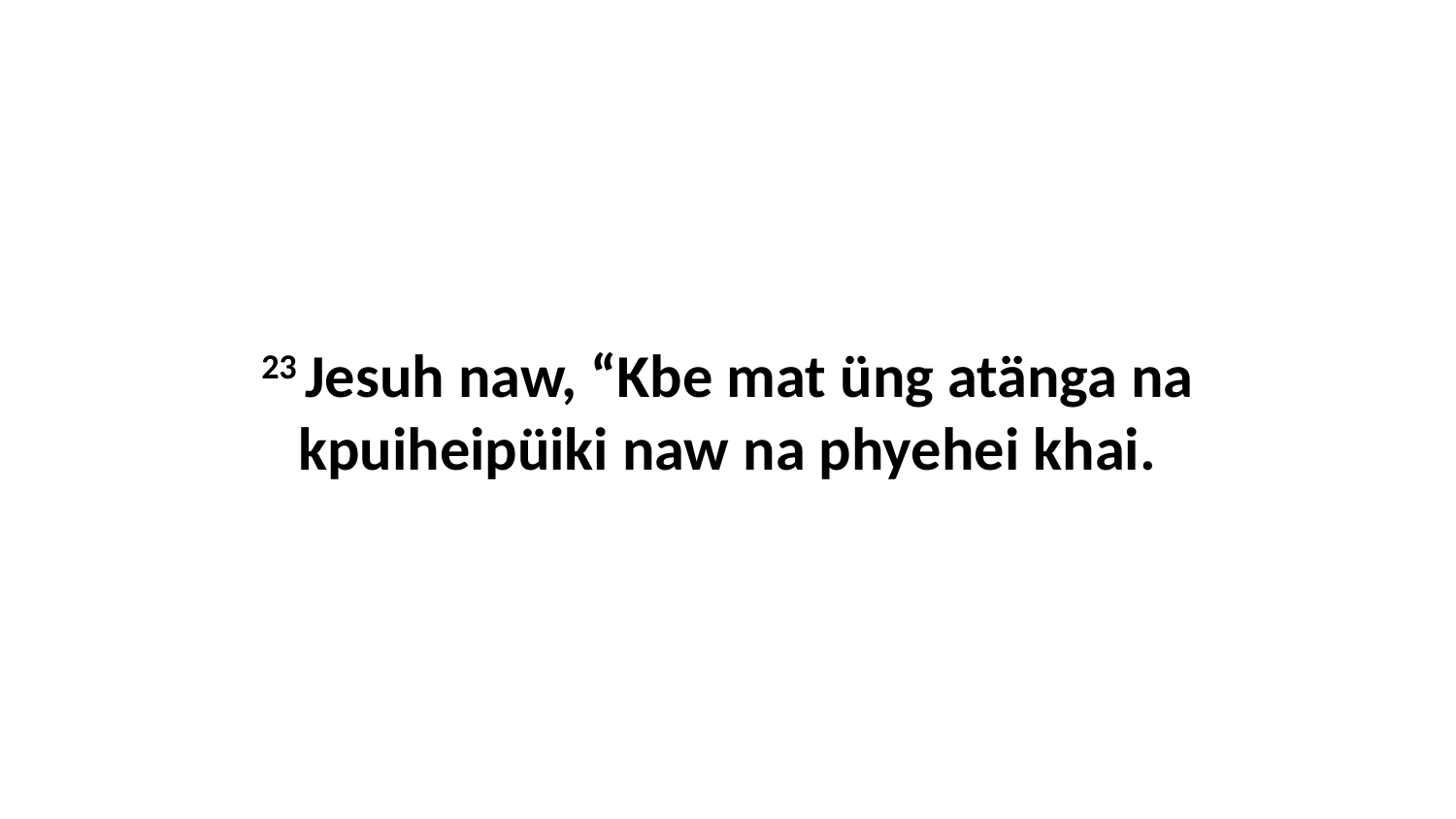

23 Jesuh naw, “Kbe mat üng atänga na kpuiheipüiki naw na phyehei khai.